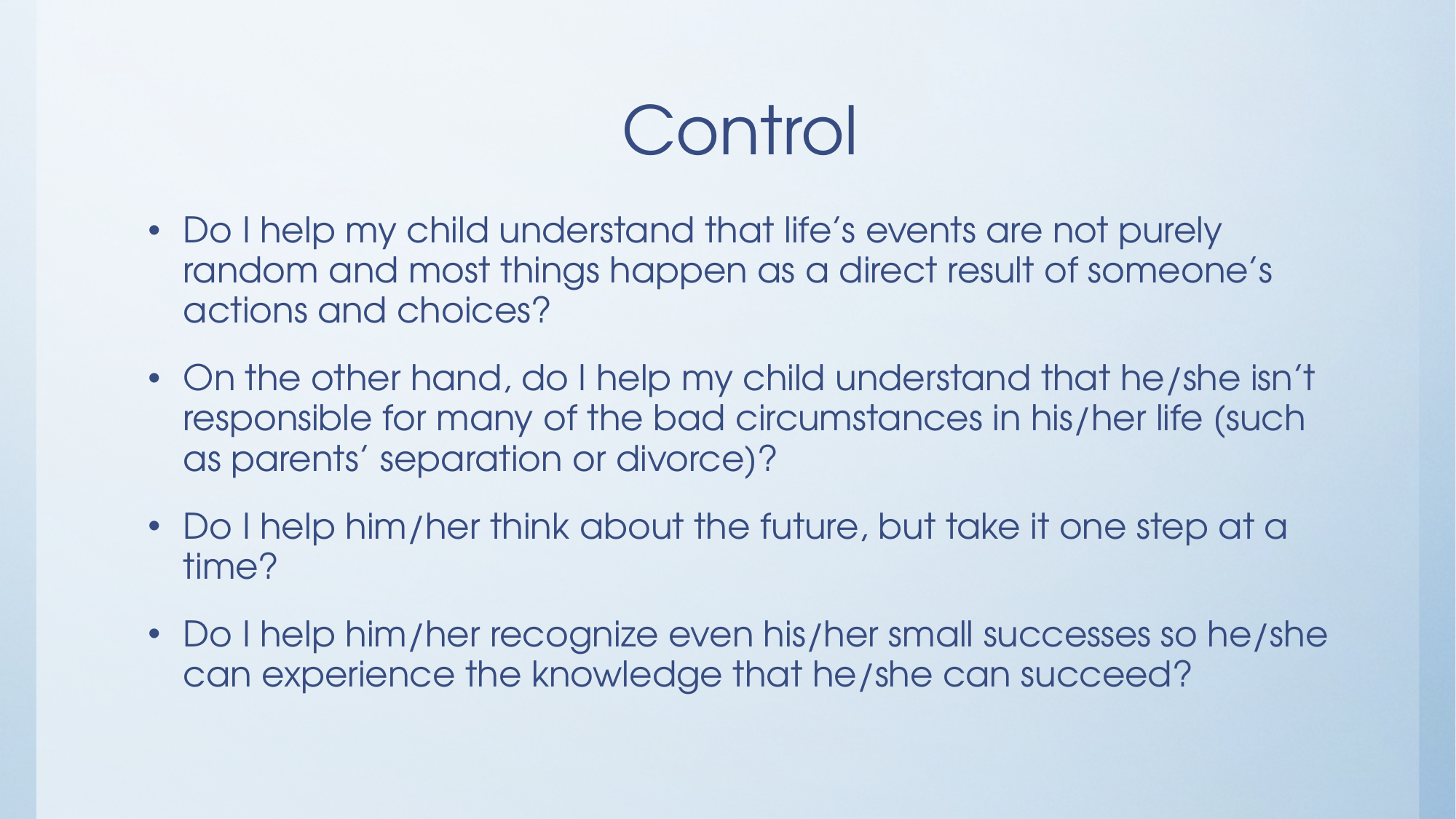

# Control
Do I help my child understand that life’s events are not purely random and most things happen as a direct result of someone’s actions and choices?
On the other hand, do I help my child understand that he/she isn’t responsible for many of the bad circumstances in his/her life (such as parents’ separation or divorce)?
Do I help him/her think about the future, but take it one step at a time?
Do I help him/her recognize even his/her small successes so he/she can experience the knowledge that he/she can succeed?